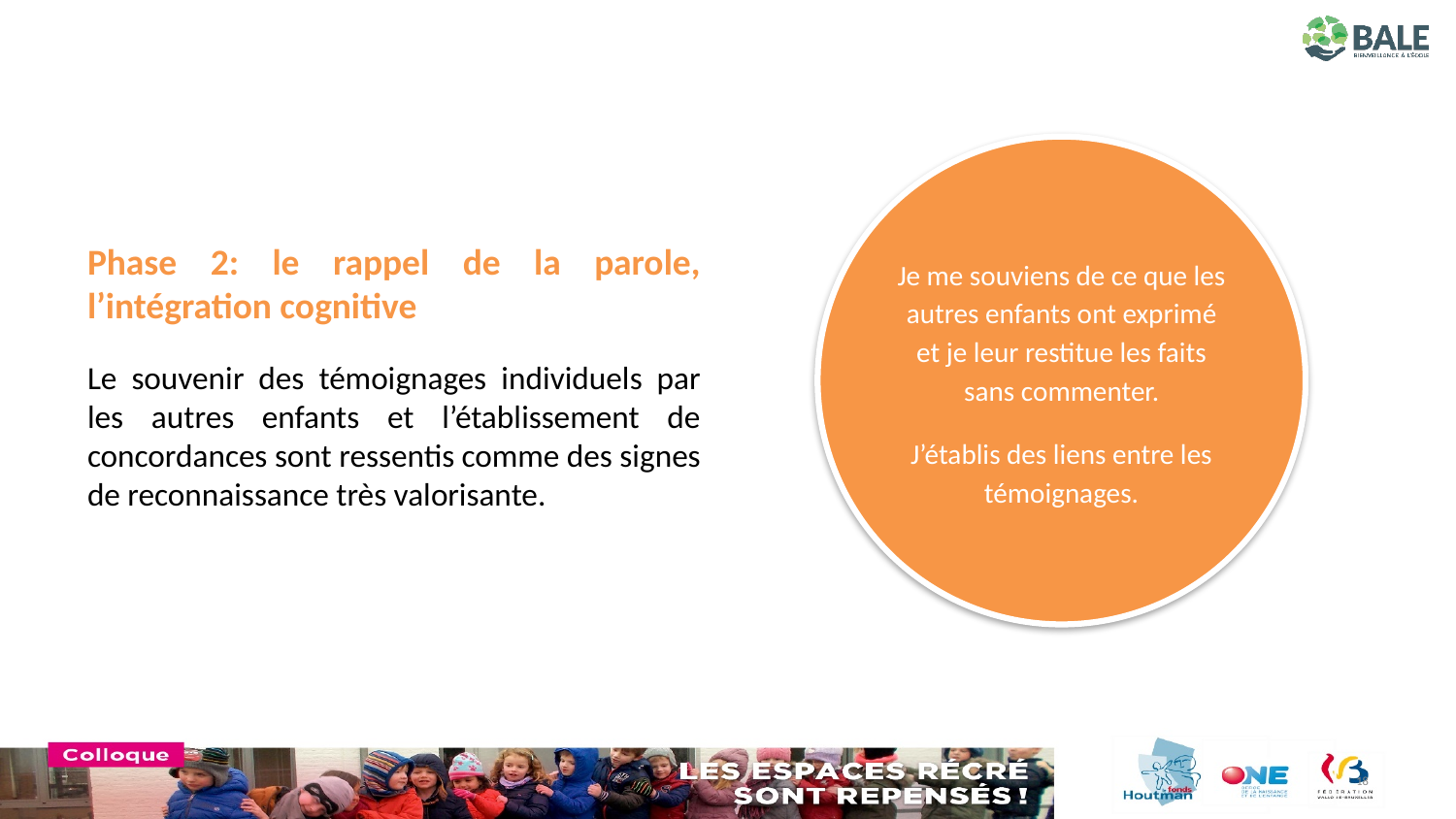

Je me souviens de ce que les autres enfants ont exprimé et je leur restitue les faits sans commenter.
J’établis des liens entre les témoignages.
Phase 2: le rappel de la parole, l’intégration cognitive
Le souvenir des témoignages individuels par les autres enfants et l’établissement de concordances sont ressentis comme des signes de reconnaissance très valorisante.

18